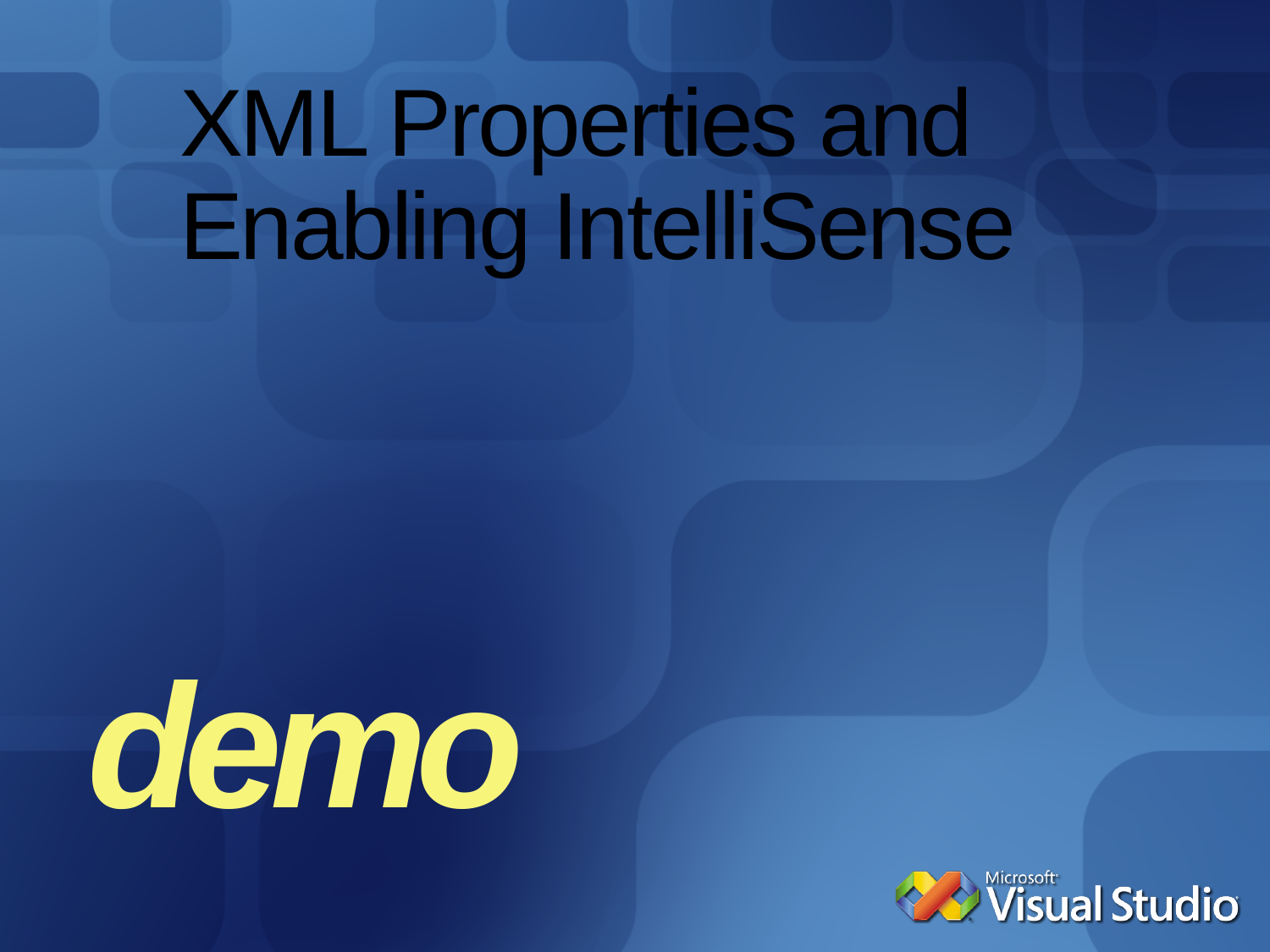

# XML Properties and Enabling IntelliSense
demo